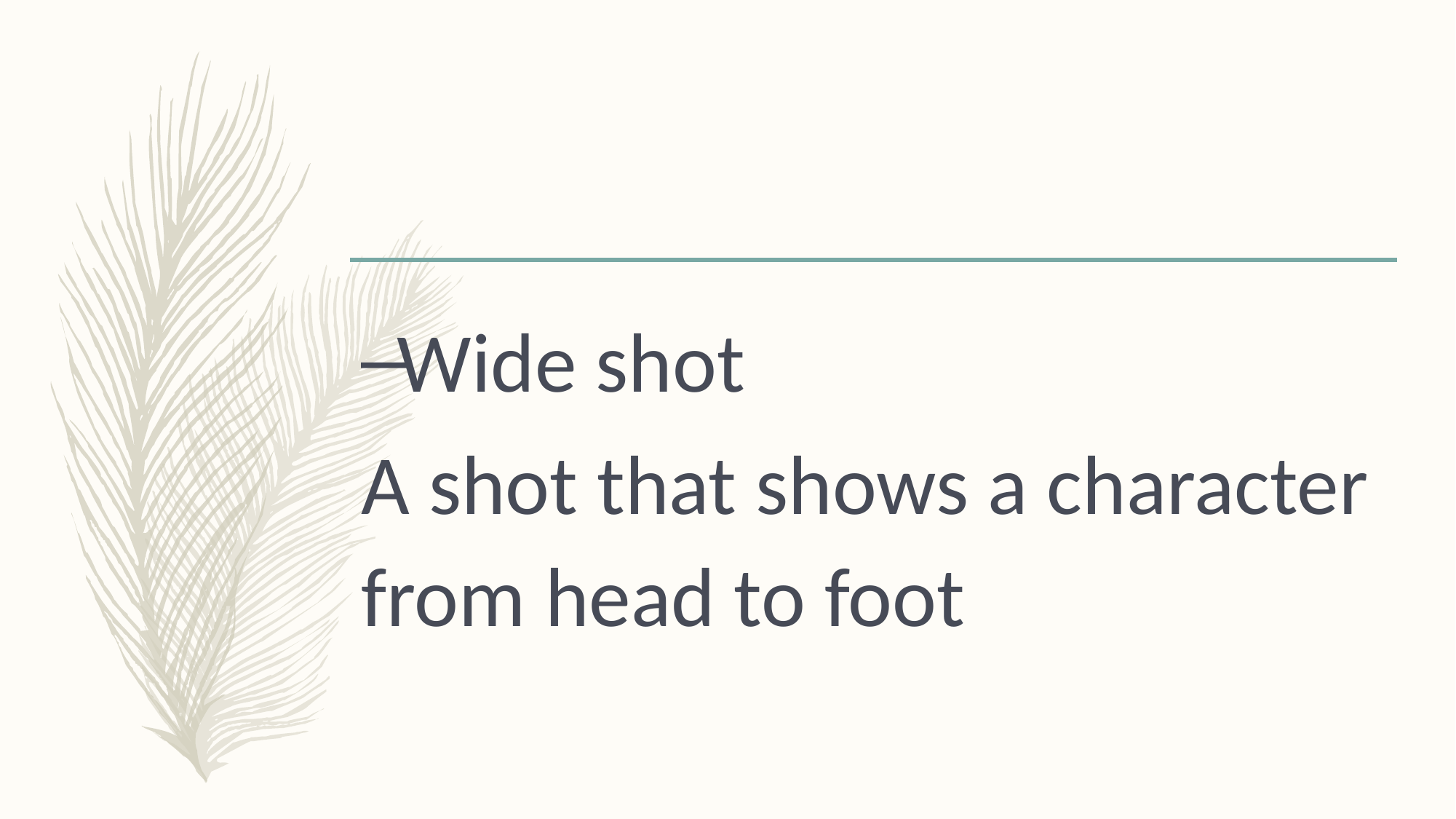

#
Wide shot
A shot that shows a character from head to foot